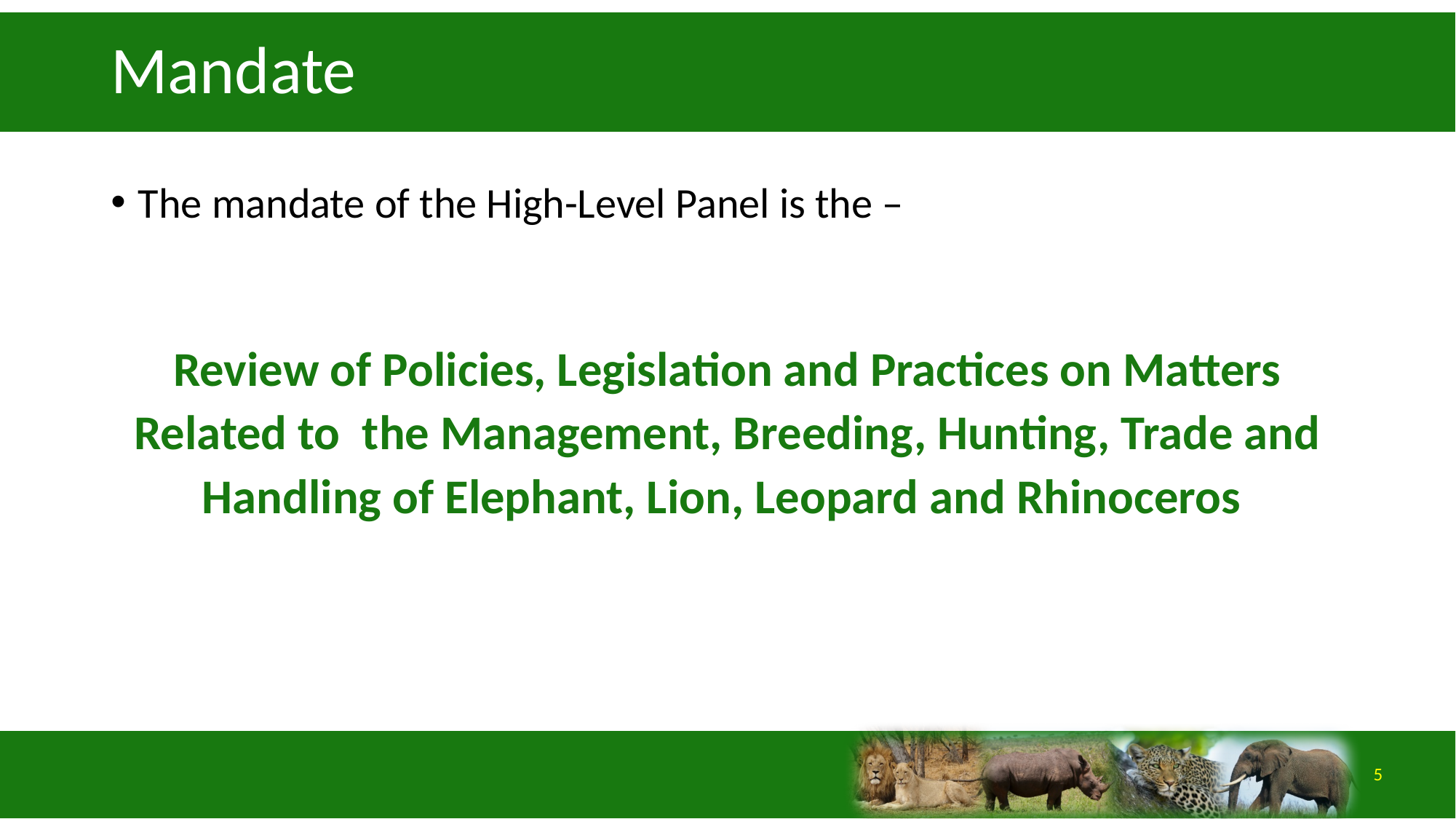

# Mandate
The mandate of the High-Level Panel is the –

Review of Policies, Legislation and Practices on Matters Related to  the Management, Breeding, Hunting, Trade and Handling of Elephant, Lion, Leopard and Rhinoceros

5